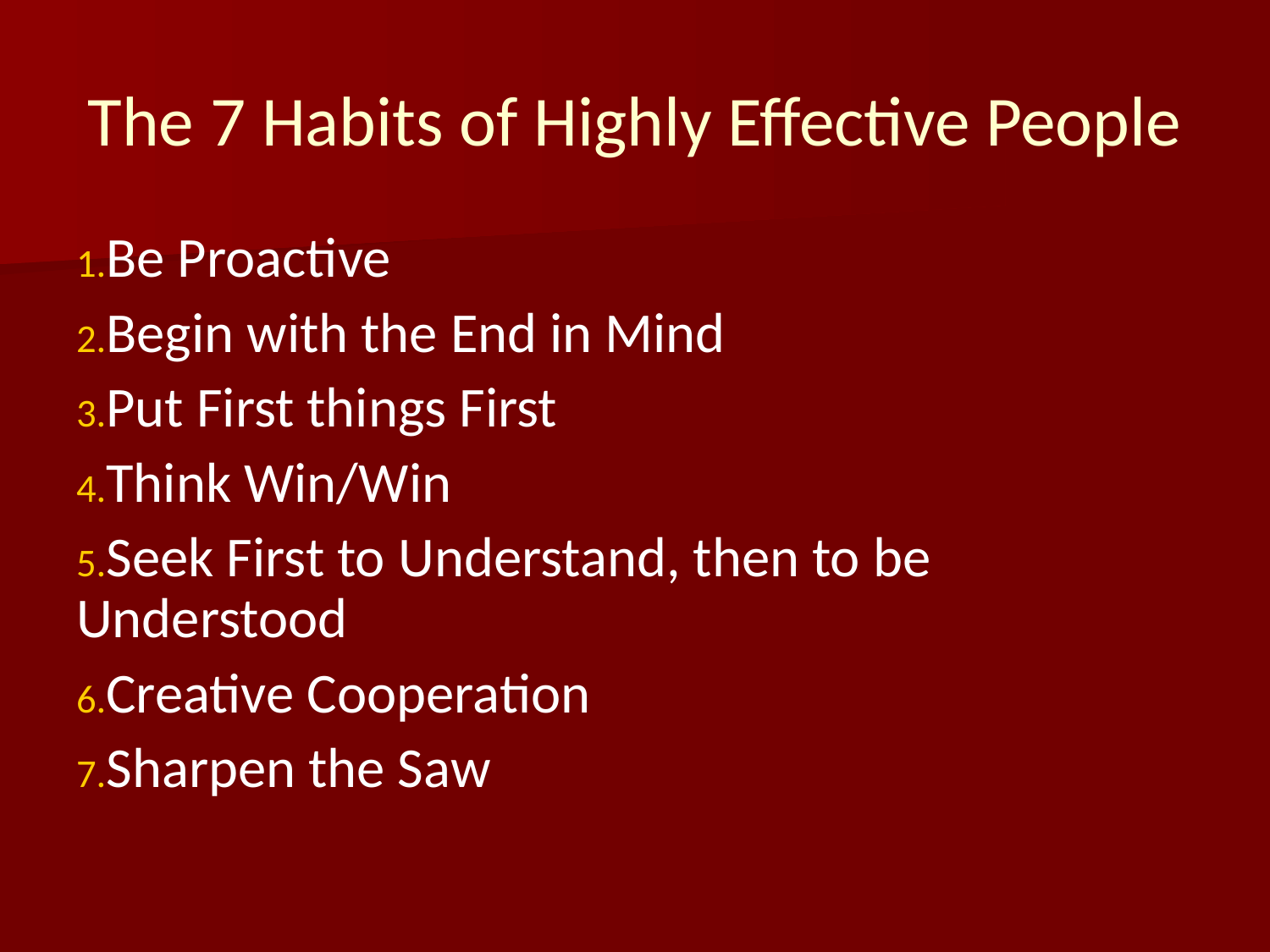

The 7 Habits of Highly Effective People
Be Proactive
Begin with the End in Mind
Put First things First
Think Win/Win
Seek First to Understand, then to be Understood
Creative Cooperation
Sharpen the Saw